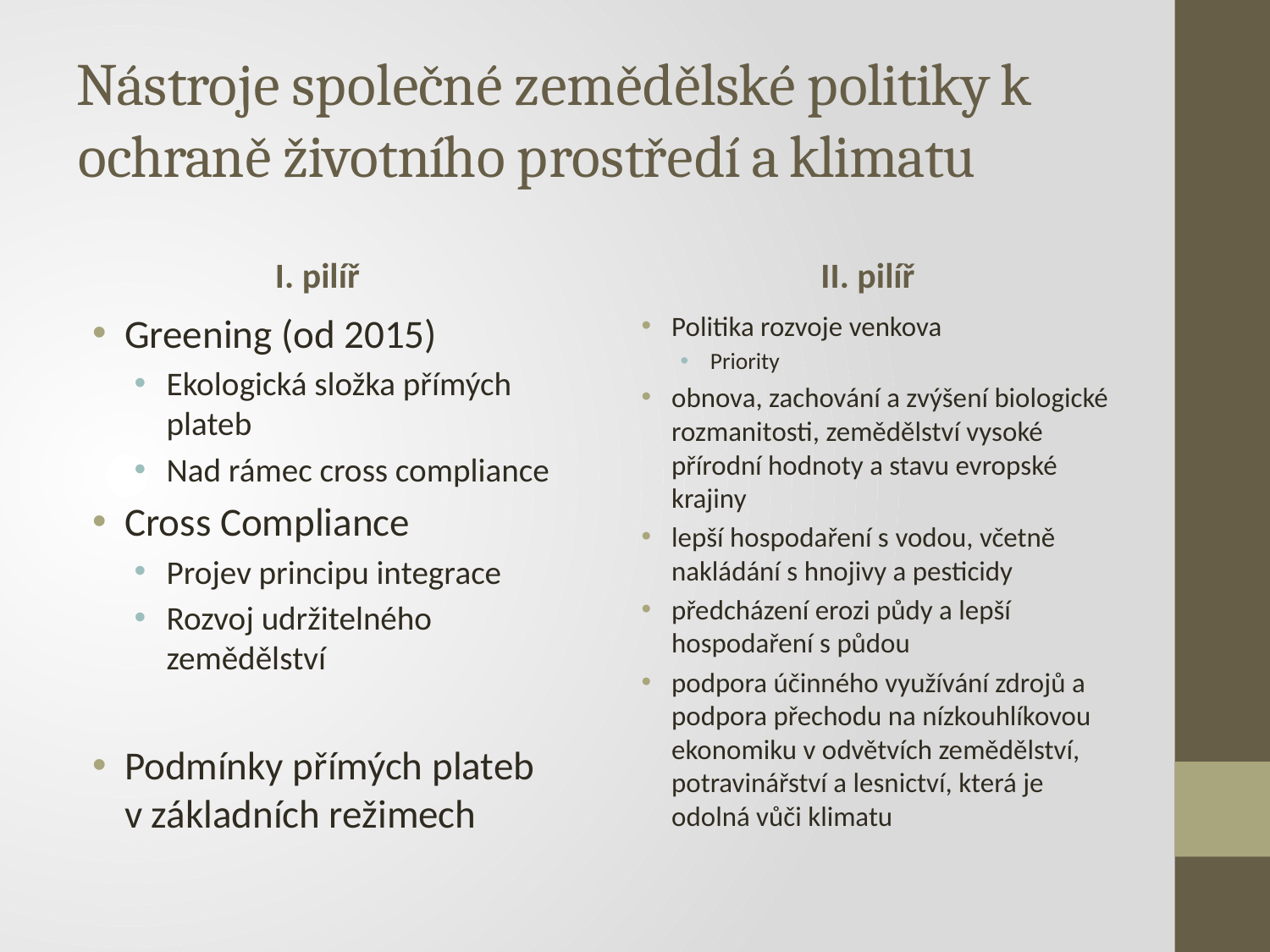

# Nástroje společné zemědělské politiky k ochraně životního prostředí a klimatu
I. pilíř
II. pilíř
Greening (od 2015)
Ekologická složka přímých plateb
Nad rámec cross compliance
Cross Compliance
Projev principu integrace
Rozvoj udržitelného zemědělství

Podmínky přímých plateb v základních režimech
Politika rozvoje venkova
Priority
obnova, zachování a zvýšení biologické rozmanitosti, zemědělství vysoké přírodní hodnoty a stavu evropské krajiny
lepší hospodaření s vodou, včetně nakládání s hnojivy a pesticidy
předcházení erozi půdy a lepší hospodaření s půdou
podpora účinného využívání zdrojů a podpora přechodu na nízkouhlíkovou ekonomiku v odvětvích zemědělství, potravinářství a lesnictví, která je odolná vůči klimatu